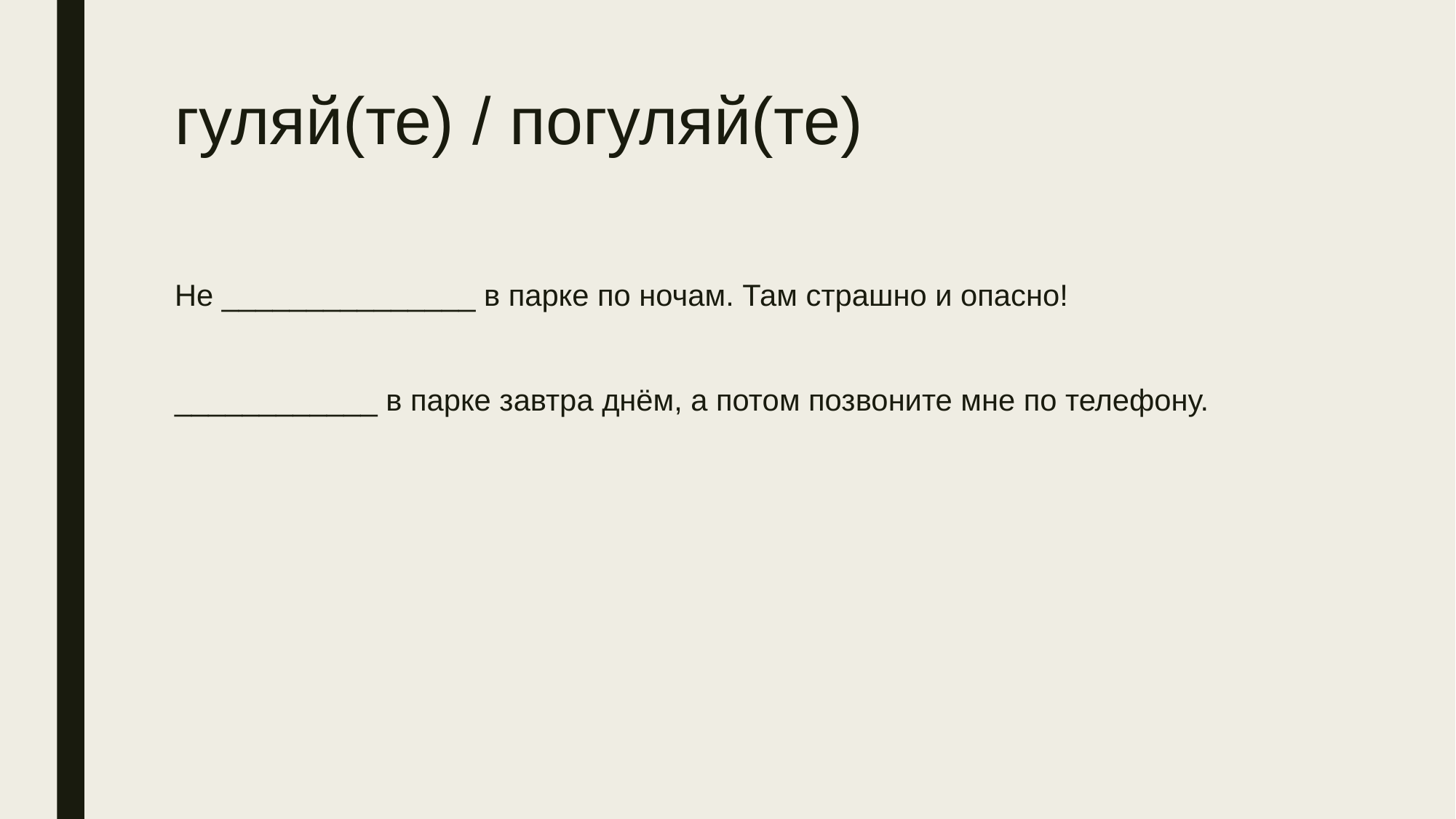

# гуляй(те) / погуляй(те)
Не _______________ в парке по ночам. Там страшно и опасно!

____________ в парке завтра днём, а потом позвоните мне по телефону.